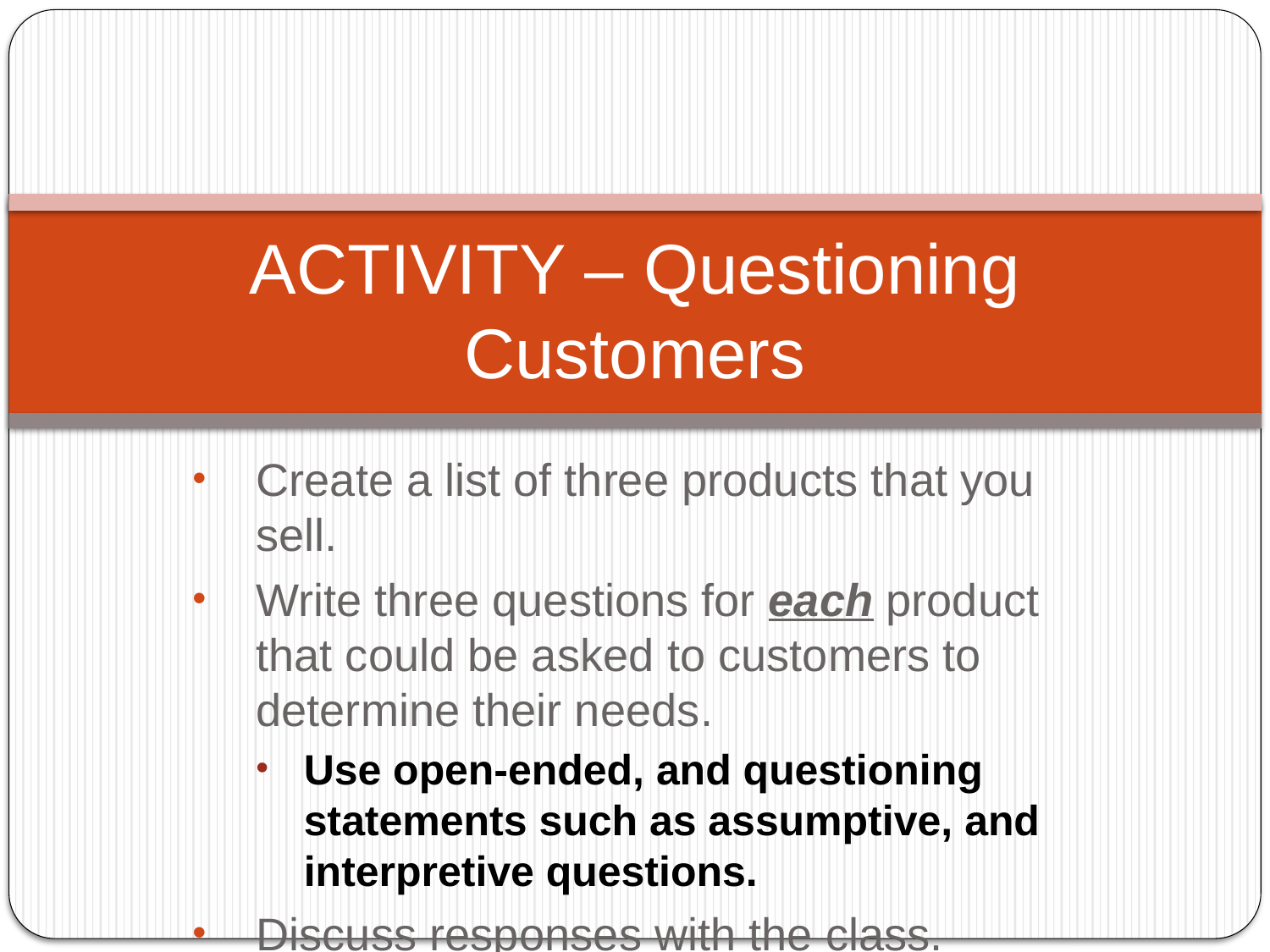

# ACTIVITY – Questioning Customers
Create a list of three products that you sell.
Write three questions for each product that could be asked to customers to determine their needs.
Use open-ended, and questioning statements such as assumptive, and interpretive questions.
Discuss responses with the class.